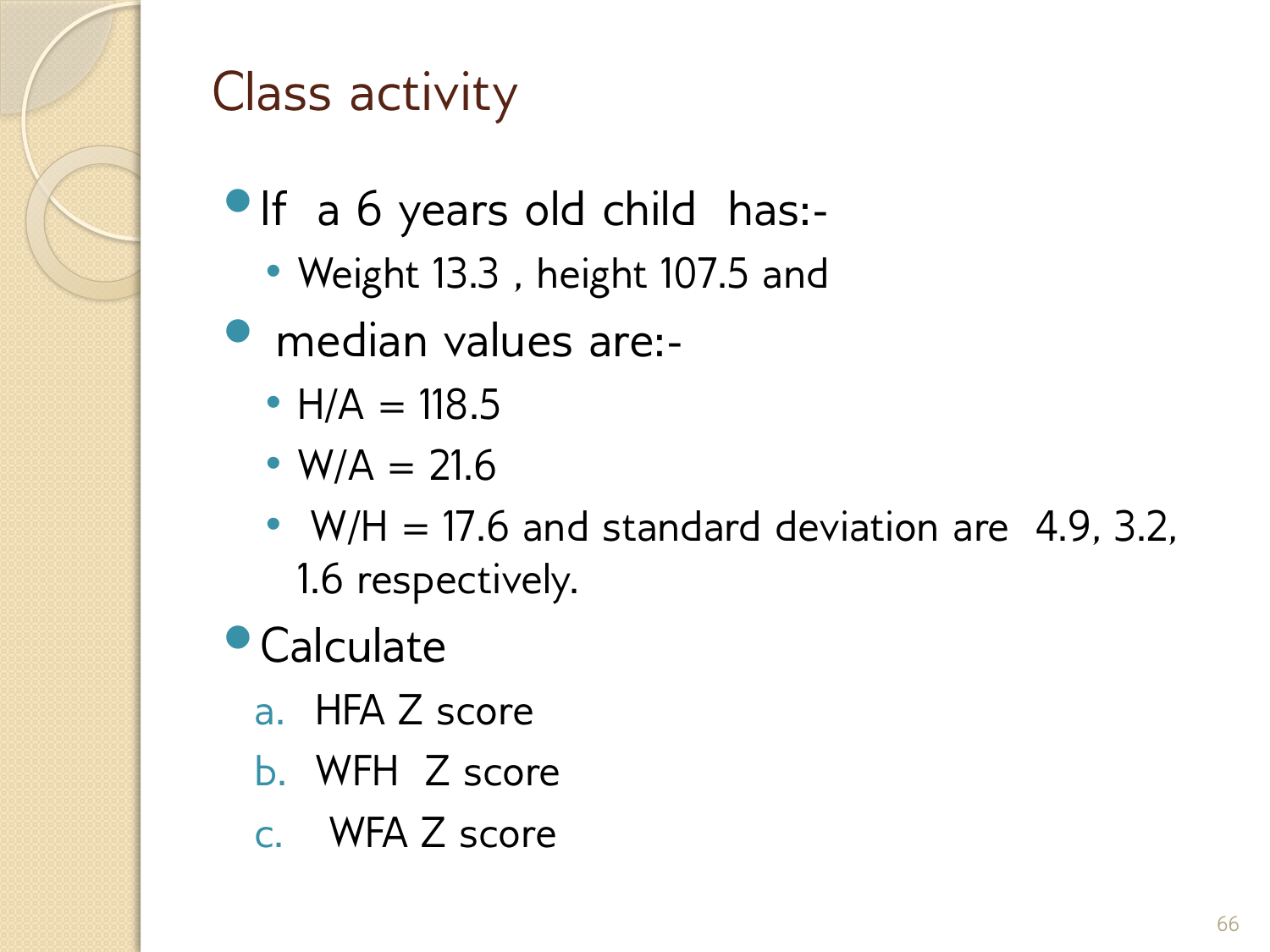

# Class activity
If  a 6 years old child  has:-
Weight 13.3 , height 107.5 and
 median values are:-
H/A = 118.5
W/A = 21.6
 W/H = 17.6 and standard deviation are  4.9, 3.2, 1.6 respectively.
Calculate
HFA Z score
WFH  Z score
 WFA Z score

66